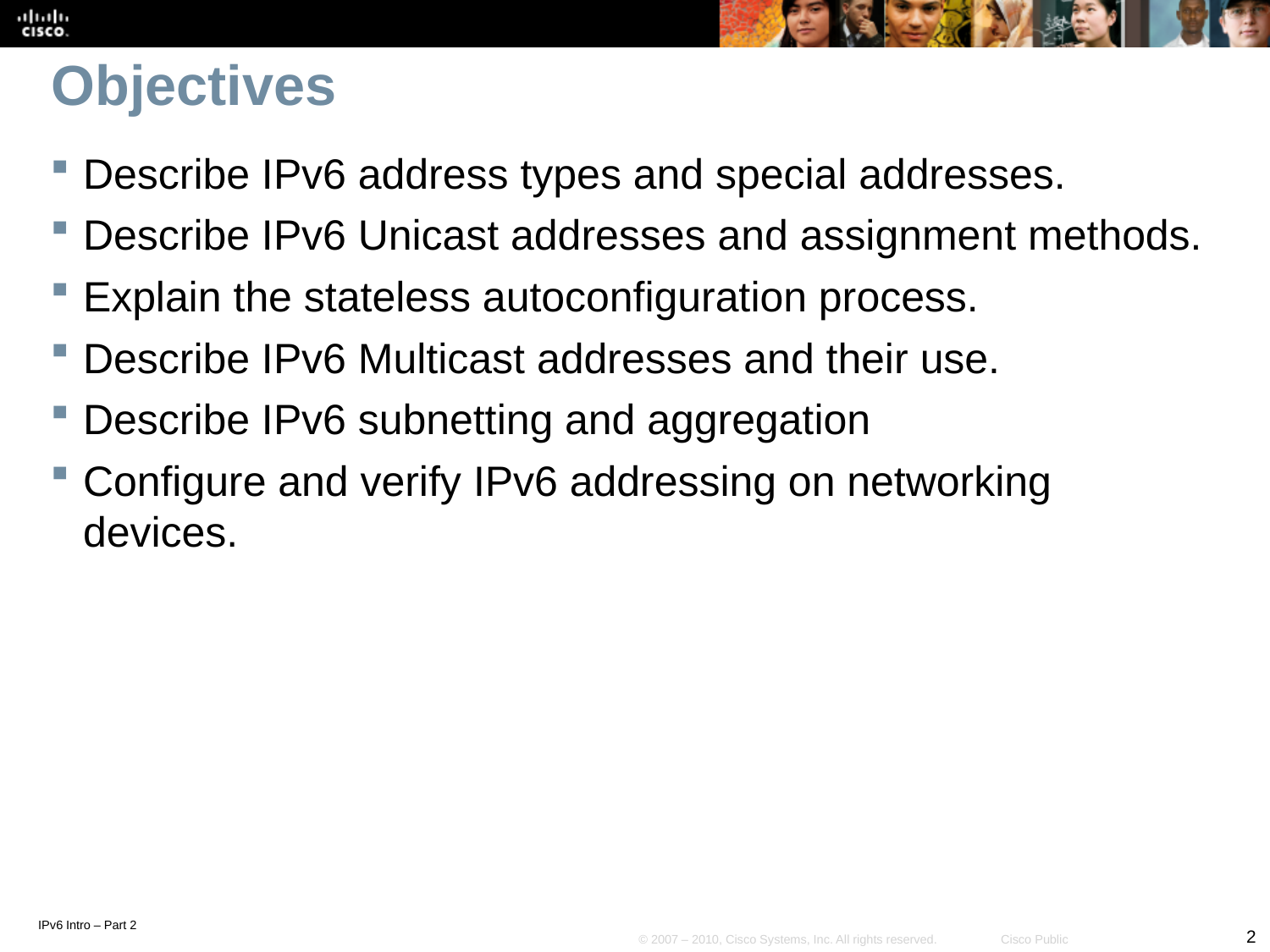

# Objectives
Describe IPv6 address types and special addresses.
Describe IPv6 Unicast addresses and assignment methods.
Explain the stateless autoconfiguration process.
Describe IPv6 Multicast addresses and their use.
Describe IPv6 subnetting and aggregation
Configure and verify IPv6 addressing on networking devices.